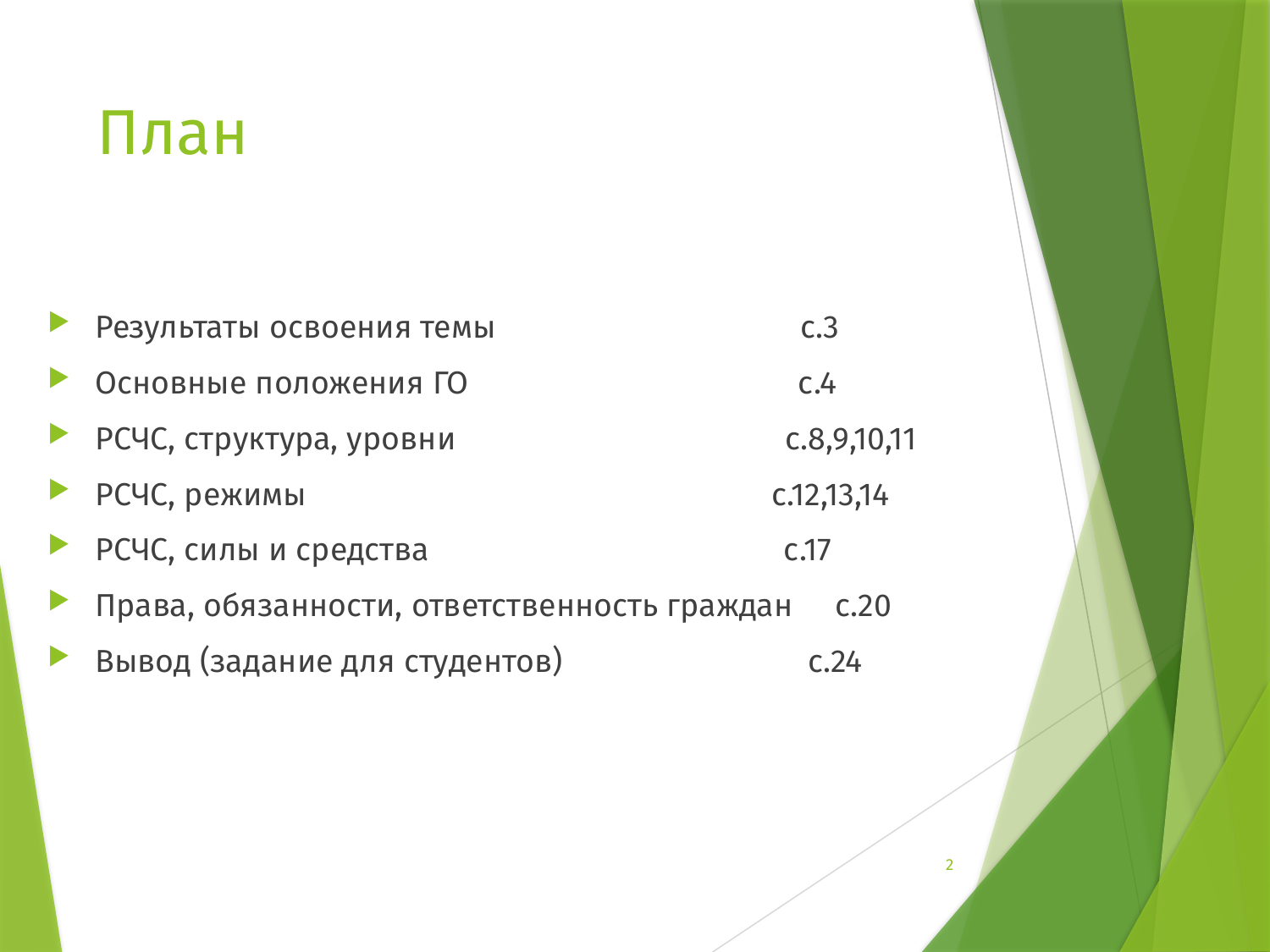

# План
Результаты освоения темы                                    с.3
Основные положения ГО                                       с.4
РСЧС, структура, уровни                                       с.8,9,10,11
РСЧС, режимы                                                       с.12,13,14
РСЧС, силы и средства                                          с.17
Права, обязанности, ответственность граждан     с.20
Вывод (задание для студентов)                             с.24

2